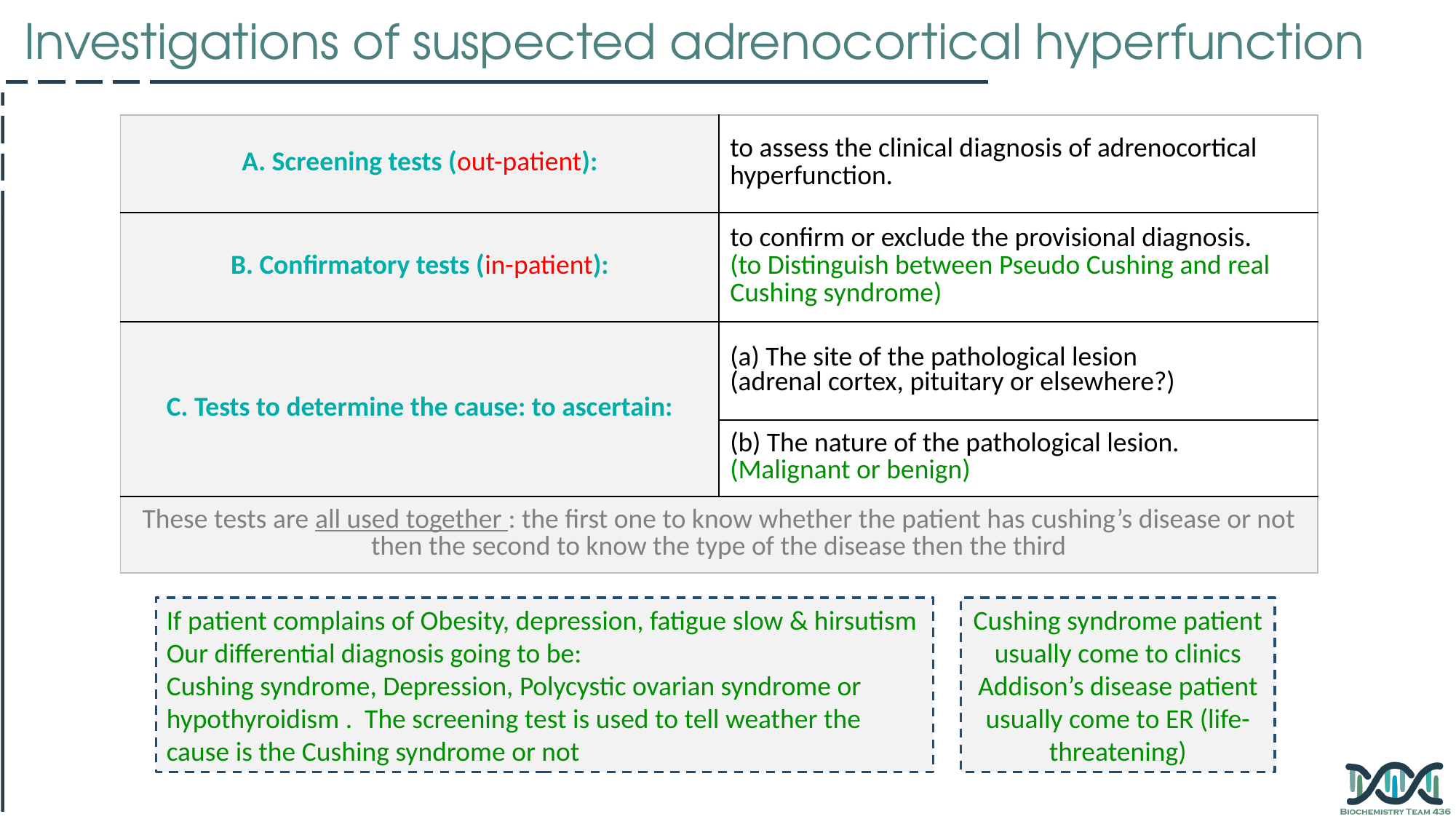

Investigations of suspected adrenocortical hyperfunction
| A. Screening tests (out-patient): | to assess the clinical diagnosis of adrenocortical hyperfunction. |
| --- | --- |
| B. Confirmatory tests (in-patient): | to confirm or exclude the provisional diagnosis. (to Distinguish between Pseudo Cushing and real Cushing syndrome) |
| C. Tests to determine the cause: to ascertain: | (a) The site of the pathological lesion (adrenal cortex, pituitary or elsewhere?) |
|  | (b) The nature of the pathological lesion. (Malignant or benign) |
| These tests are all used together : the first one to know whether the patient has cushing’s disease or not then the second to know the type of the disease then the third |  |
If patient complains of Obesity, depression, fatigue slow & hirsutism
Our differential diagnosis going to be:
Cushing syndrome, Depression, Polycystic ovarian syndrome or hypothyroidism .  The screening test is used to tell weather the cause is the Cushing syndrome or not
Cushing syndrome patient usually come to clinics
Addison’s disease patient usually come to ER (life-threatening)